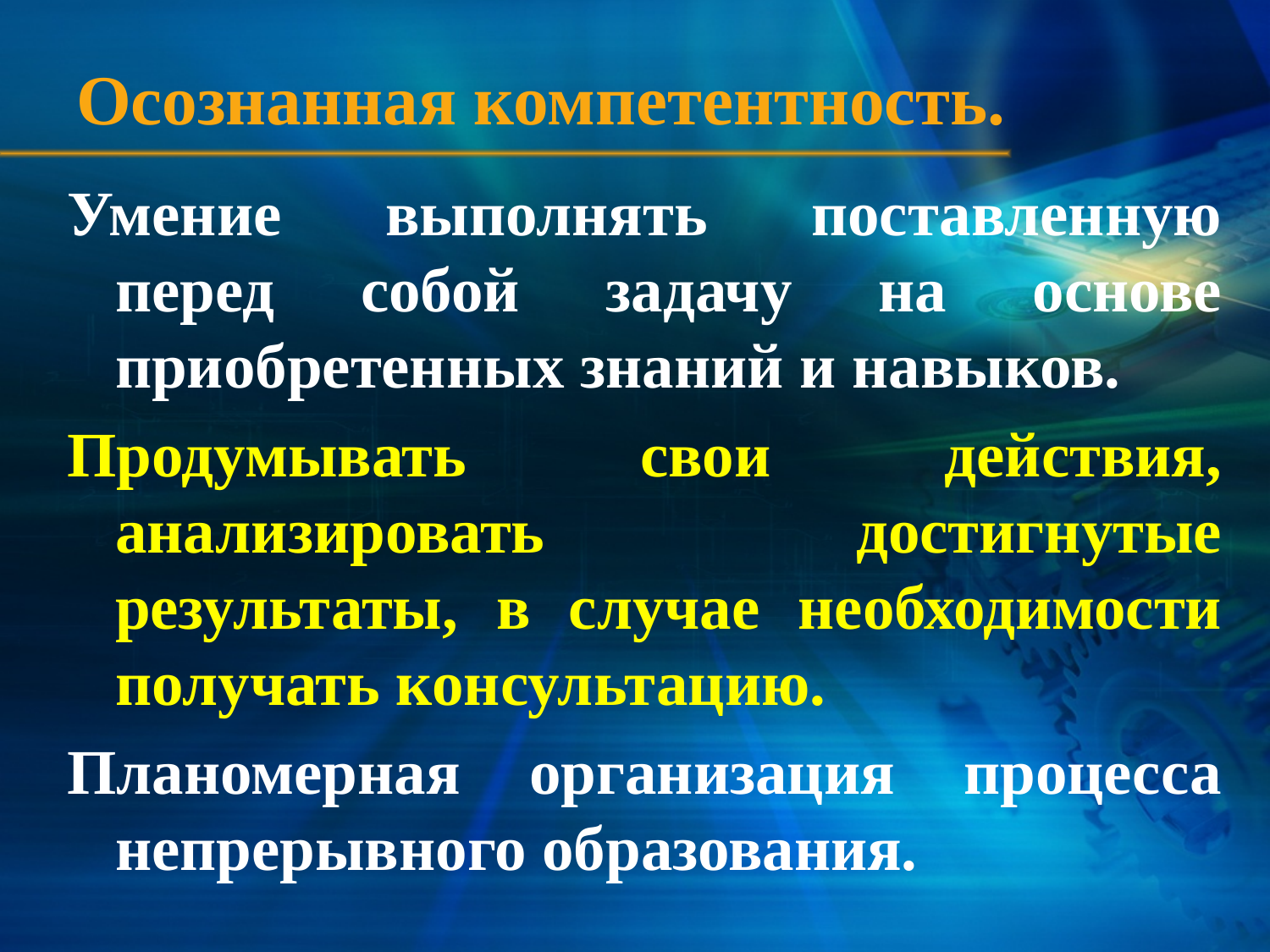

# Осознанная компетентность.
Умение выполнять поставленную перед собой задачу на основе приобретен­ных знаний и навыков.
Продумывать свои действия, анализировать достигнутые результаты, в случае необходимости получать консультацию.
Планомерная организация процесса непрерывного образования.